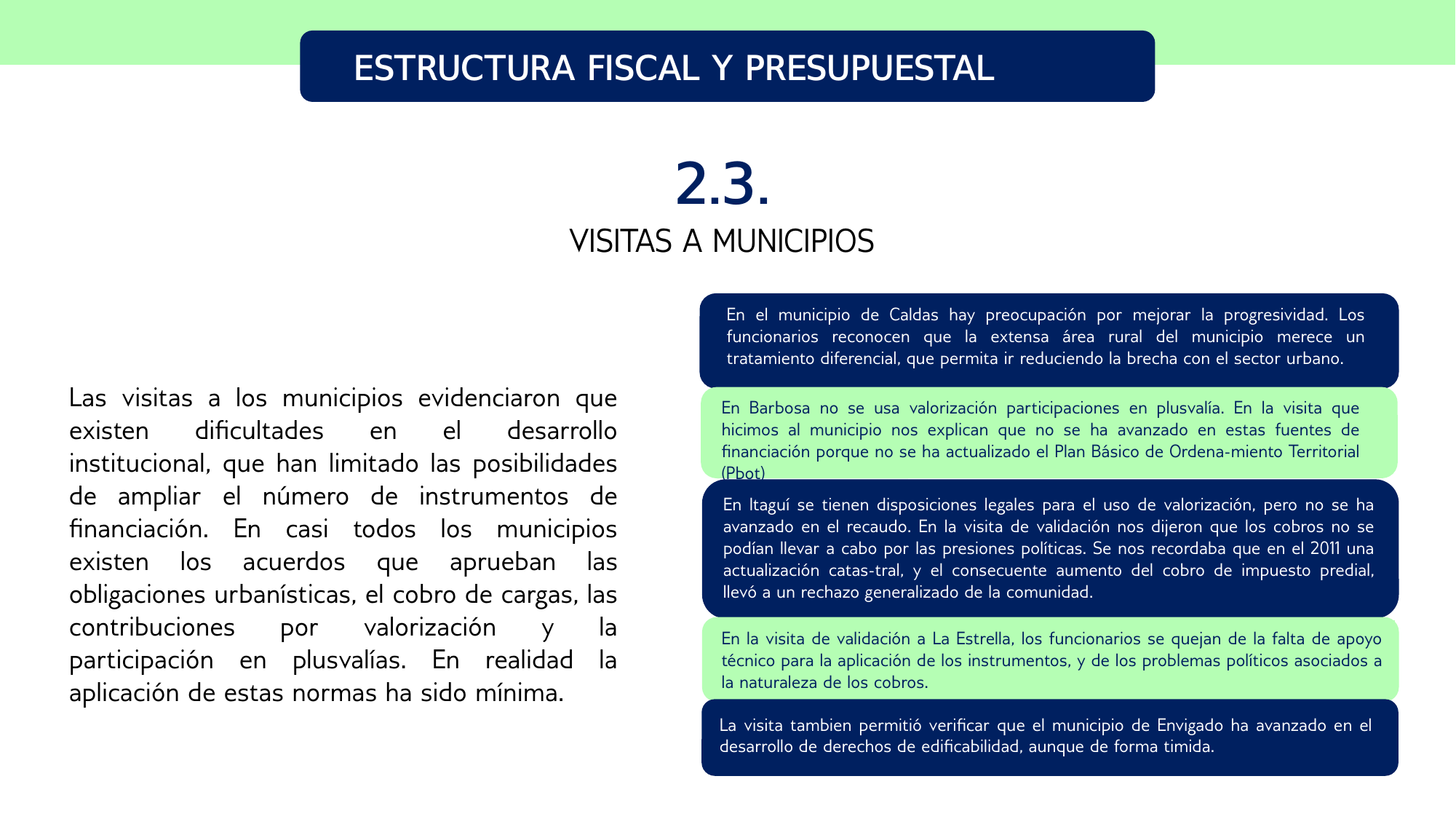

ESTRUCTURA FISCAL Y PRESUPUESTAL
2.3.
VISITAS A MUNICIPIOS

En el municipio de Caldas hay preocupación por mejorar la progresividad. Los funcionarios reconocen que la extensa área rural del municipio merece un tratamiento diferencial, que permita ir reduciendo la brecha con el sector urbano.
Las visitas a los municipios evidenciaron que existen dificultades en el desarrollo institucional, que han limitado las posibilidades de ampliar el número de instrumentos de financiación. En casi todos los municipios existen los acuerdos que aprueban las obligaciones urbanísticas, el cobro de cargas, las contribuciones por valorización y la participación en plusvalías. En realidad la aplicación de estas normas ha sido mínima.

En Barbosa no se usa valorización participaciones en plusvalía. En la visita que hicimos al municipio nos explican que no se ha avanzado en estas fuentes de financiación porque no se ha actualizado el Plan Básico de Ordena-miento Territorial (Pbot)

En Itaguí se tienen disposiciones legales para el uso de valorización, pero no se ha avanzado en el recaudo. En la visita de validación nos dijeron que los cobros no se podían llevar a cabo por las presiones políticas. Se nos recordaba que en el 2011 una actualización catas-tral, y el consecuente aumento del cobro de impuesto predial, llevó a un rechazo generalizado de la comunidad.

En la visita de validación a La Estrella, los funcionarios se quejan de la falta de apoyo técnico para la aplicación de los instrumentos, y de los problemas políticos asociados a la naturaleza de los cobros.

La visita tambien permitió verificar que el municipio de Envigado ha avanzado en el desarrollo de derechos de edificabilidad, aunque de forma timida.